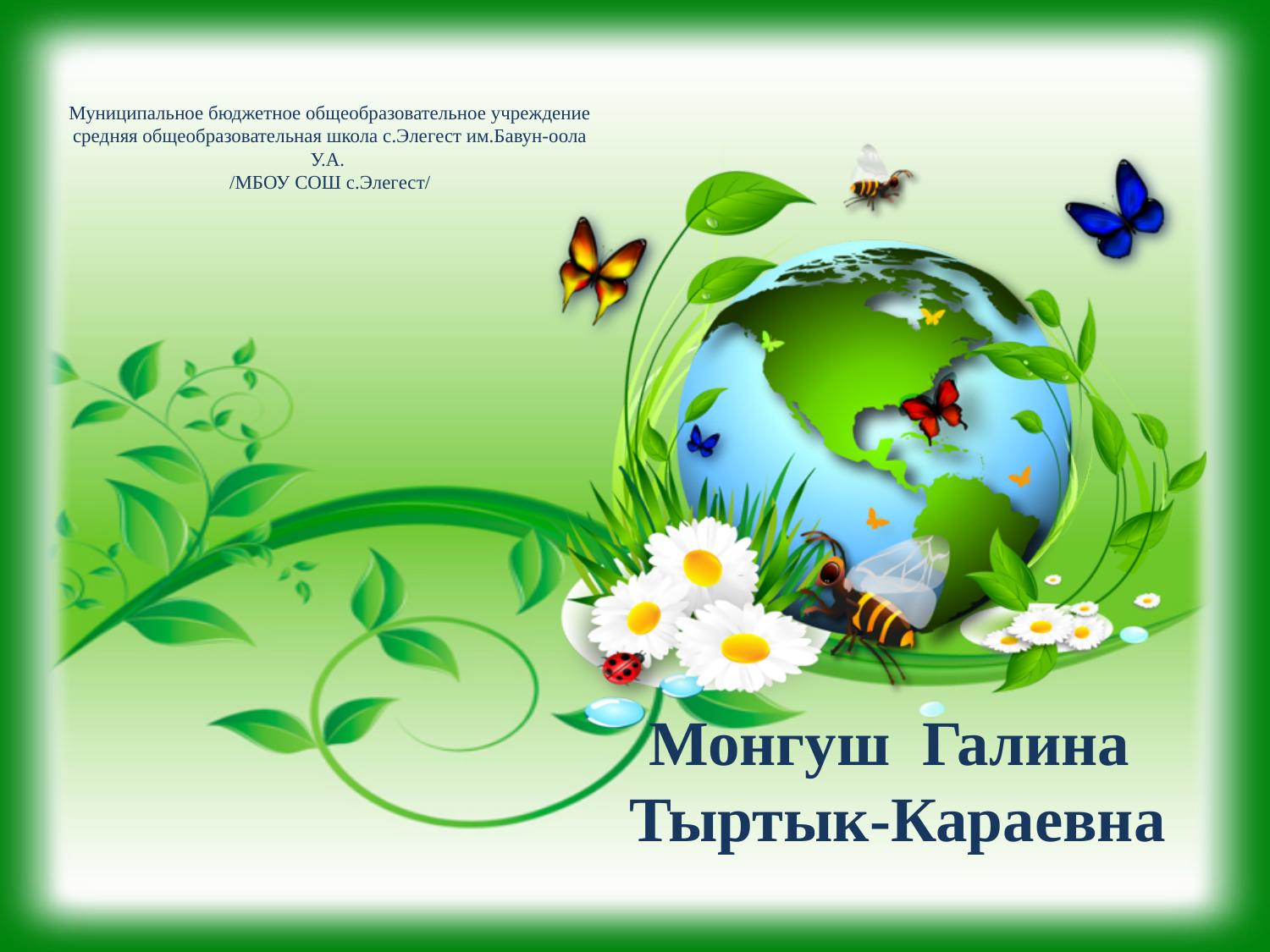

# Муниципальное бюджетное общеобразовательное учреждение средняя общеобразовательная школа с.Элегест им.Бавун-оола У.А. /МБОУ СОШ с.Элегест/
Монгуш  Галина
Тыртык-Караевна